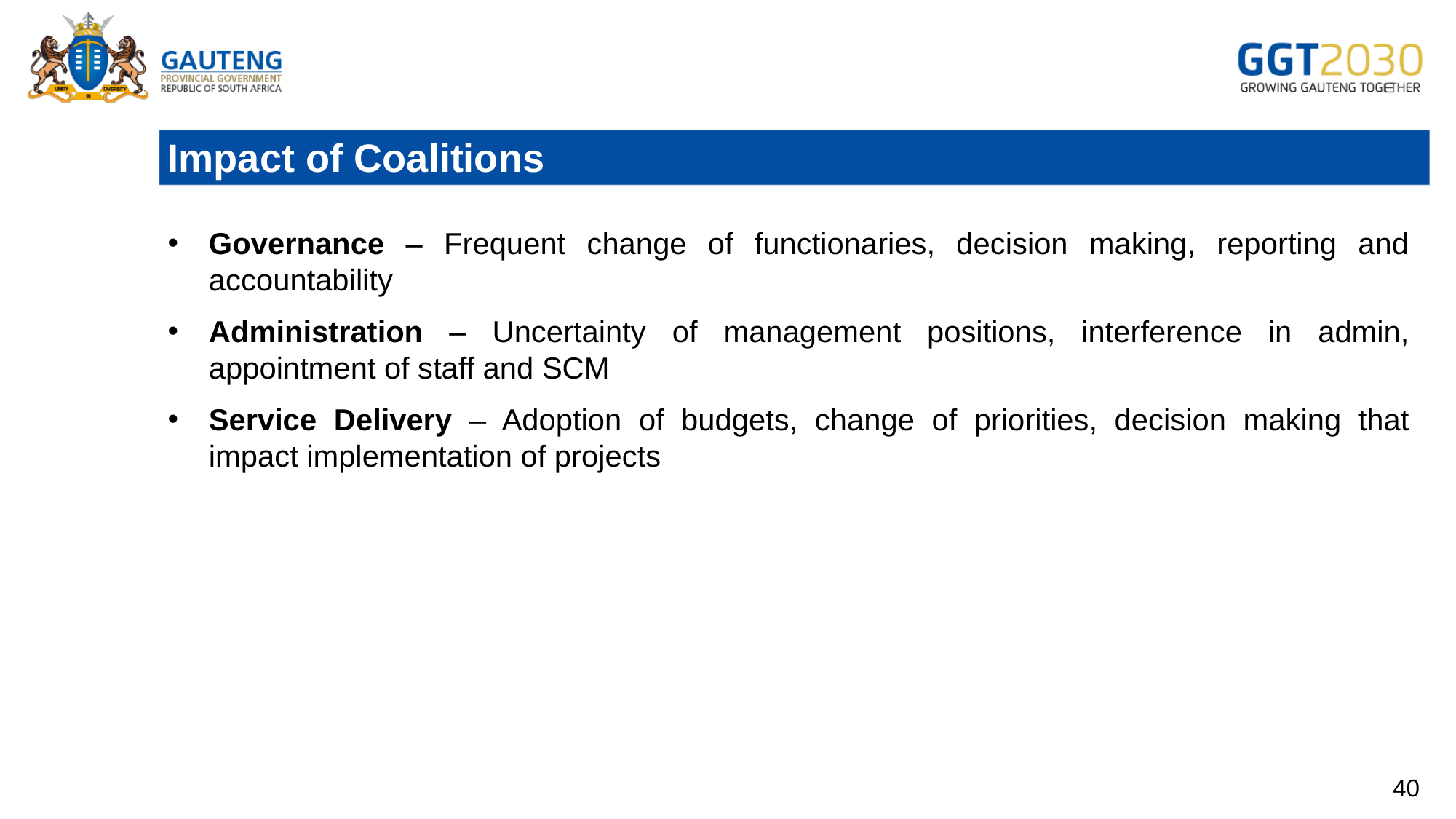

# Impact of Coalitions
Governance – Frequent change of functionaries, decision making, reporting and accountability
Administration – Uncertainty of management positions, interference in admin, appointment of staff and SCM
Service Delivery – Adoption of budgets, change of priorities, decision making that impact implementation of projects

40